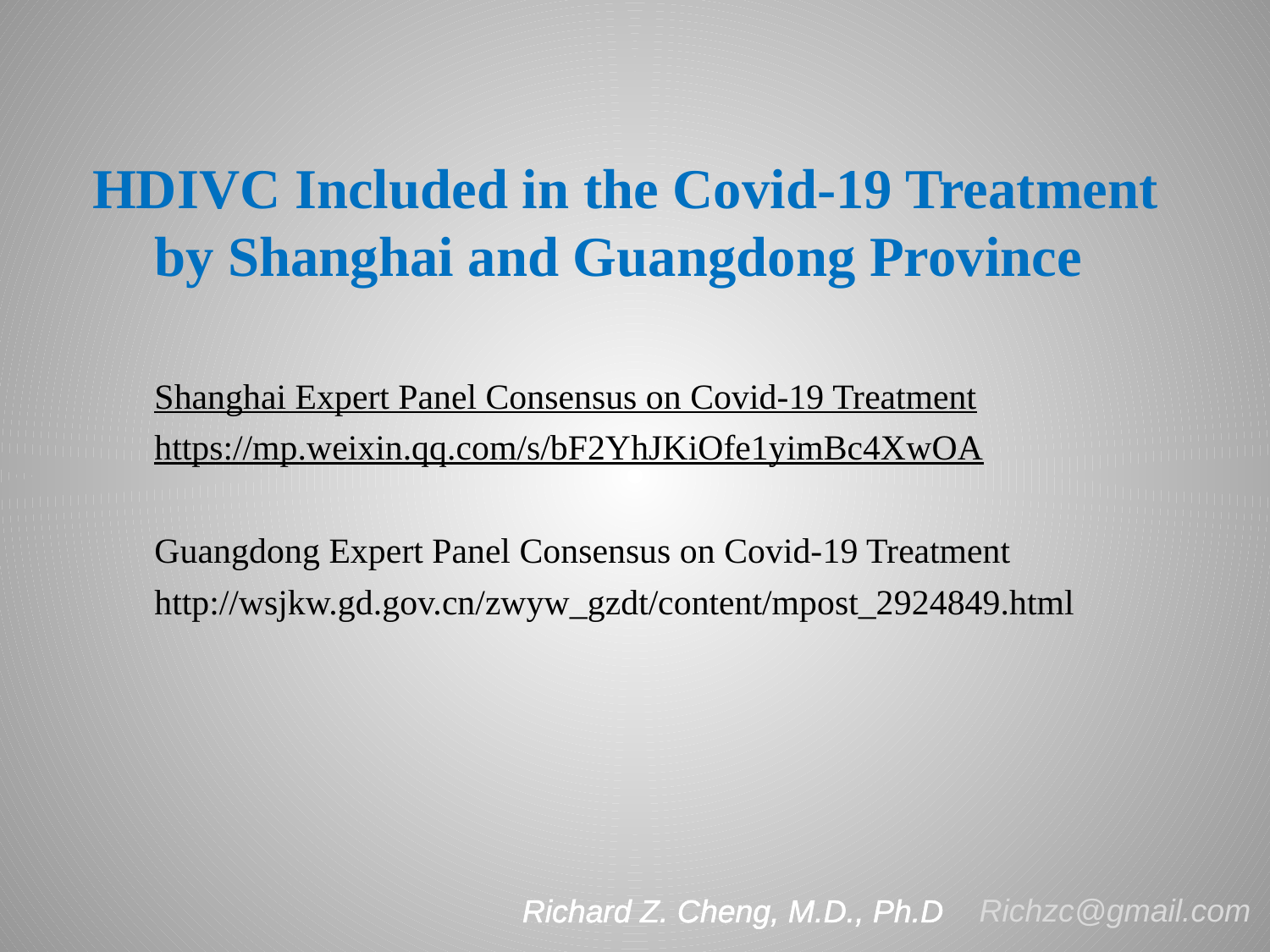

# HDIVC Included in the Covid-19 Treatment by Shanghai and Guangdong Province
Shanghai Expert Panel Consensus on Covid-19 Treatment
https://mp.weixin.qq.com/s/bF2YhJKiOfe1yimBc4XwOA

Guangdong Expert Panel Consensus on Covid-19 Treatment
http://wsjkw.gd.gov.cn/zwyw_gzdt/content/mpost_2924849.html